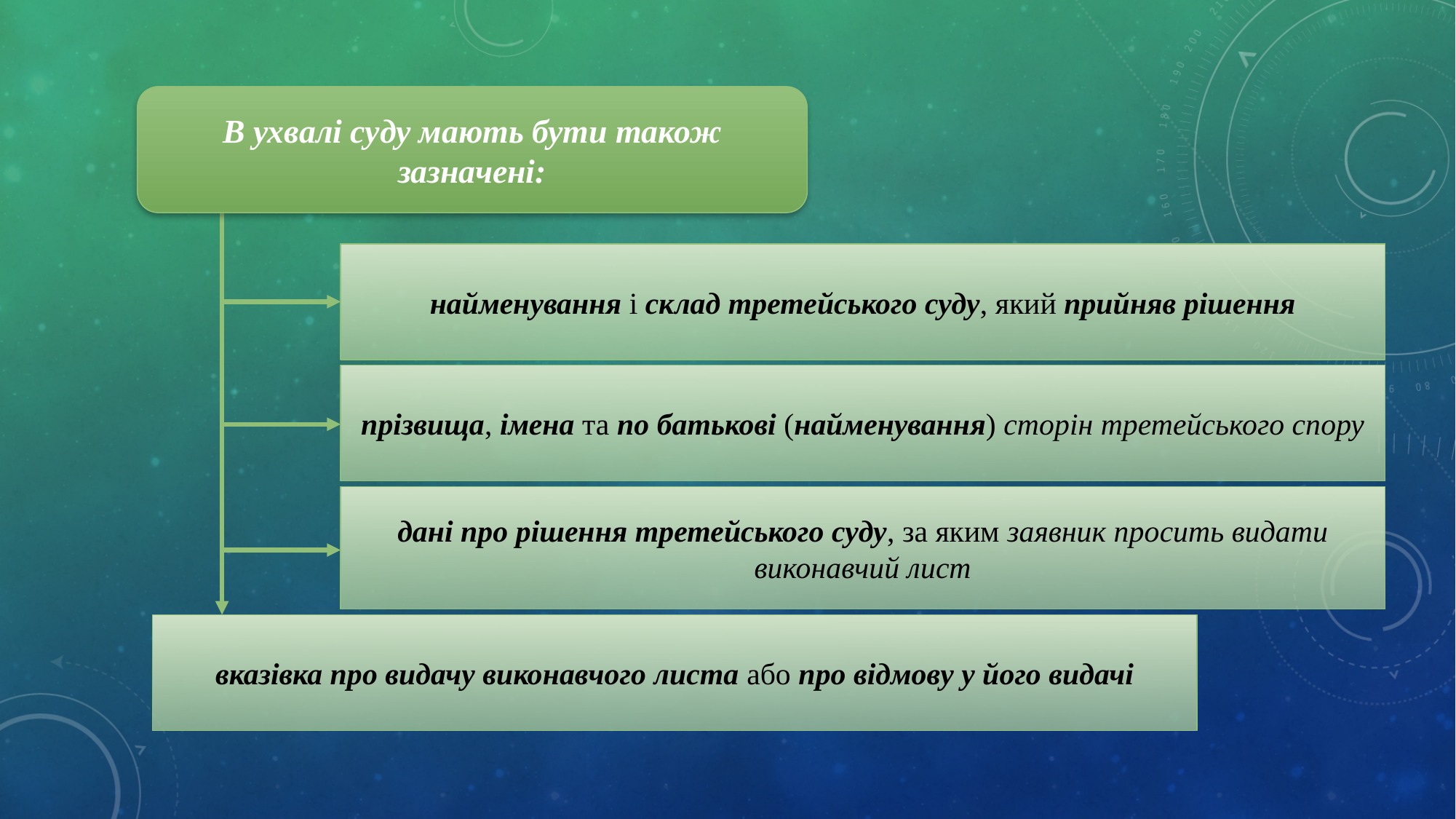

В ухвалі суду мають бути також зазначені:
найменування і склад третейського суду, який прийняв рішення
прізвища, імена та по батькові (найменування) сторін третейського спору
дані про рішення третейського суду, за яким заявник просить видати виконавчий лист
вказівка про видачу виконавчого листа або про відмову у його видачі